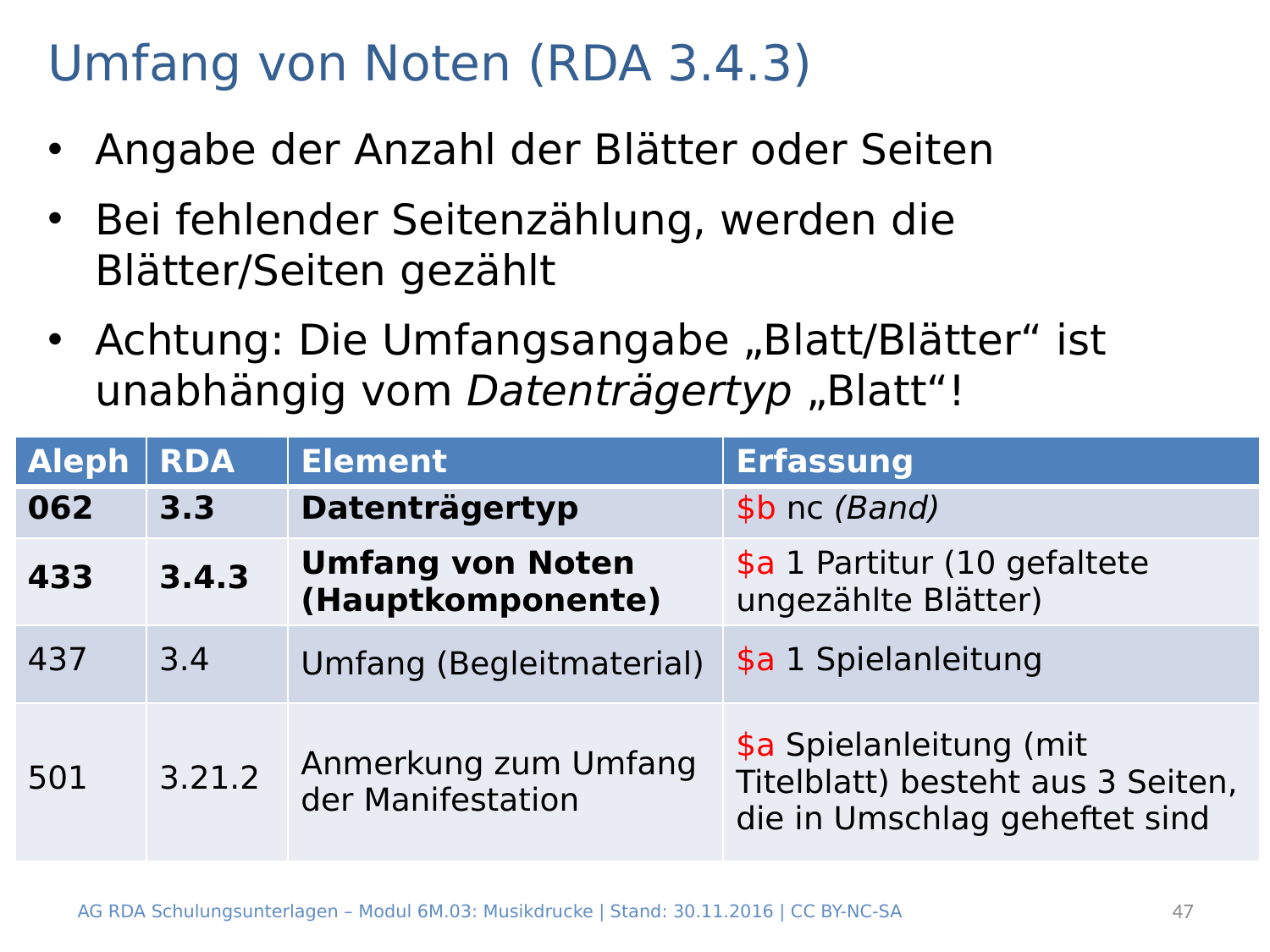

# Umfang von Noten (RDA 3.4.3)
Angabe der Anzahl der Blätter oder Seiten
Bei fehlender Seitenzählung, werden die Blätter/Seiten gezählt
Achtung: Die Umfangsangabe „Blatt/Blätter“ ist unabhängig vom Datenträgertyp „Blatt“!
| Aleph | RDA | Element | Erfassung |
| --- | --- | --- | --- |
| 062 | 3.3 | Datenträgertyp | $b nc (Band) |
| 433 | 3.4.3 | Umfang von Noten (Hauptkomponente) | $a 1 Partitur (10 gefaltete ungezählte Blätter) |
| 437 | 3.4 | Umfang (Begleitmaterial) | $a 1 Spielanleitung |
| 501 | 3.21.2 | Anmerkung zum Umfang der Manifestation | $a Spielanleitung (mit Titelblatt) besteht aus 3 Seiten, die in Umschlag geheftet sind |
AG RDA Schulungsunterlagen – Modul 6M.03: Musikdrucke | Stand: 30.11.2016 | CC BY-NC-SA
47